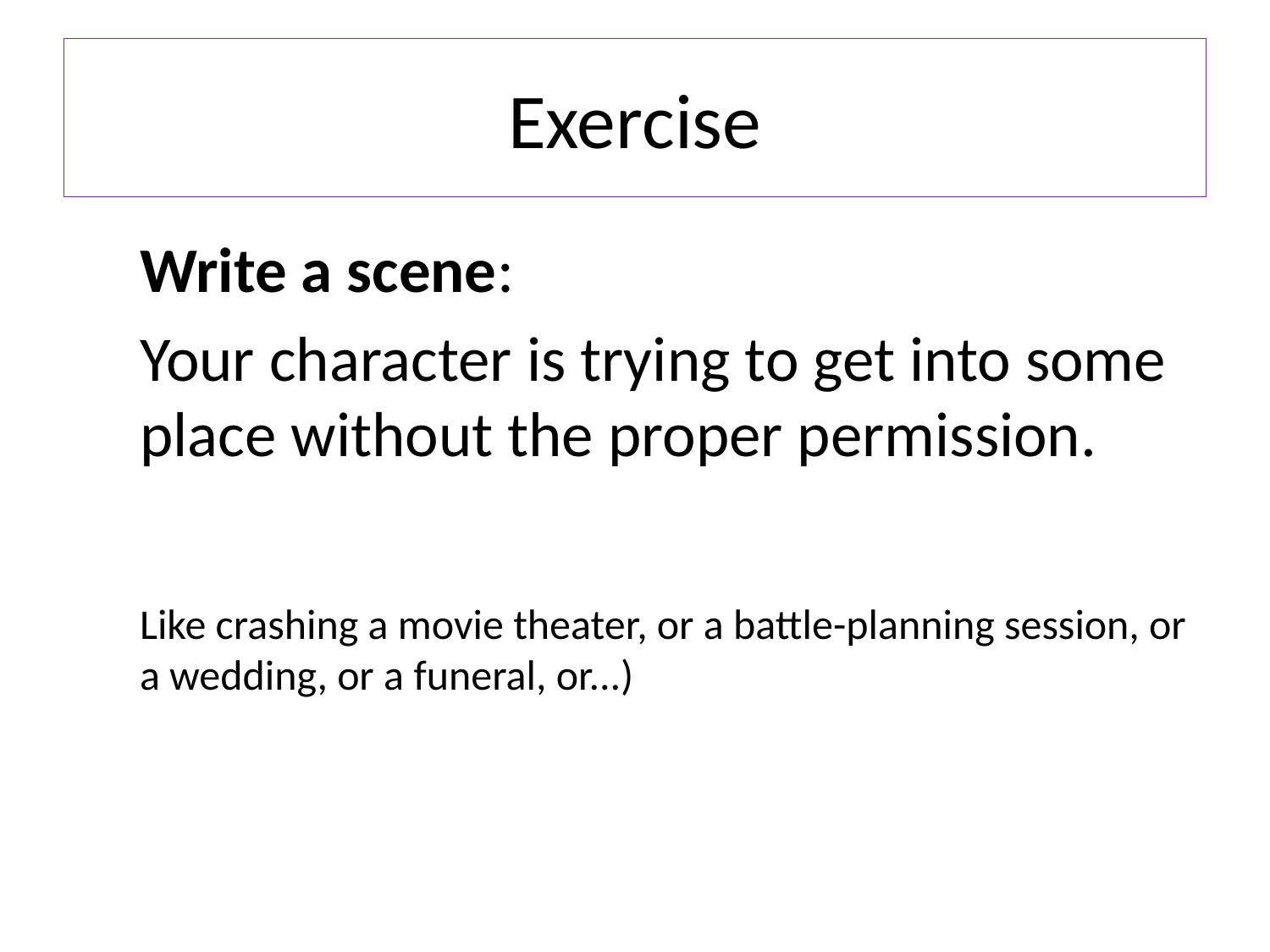

# Exercise
Write a scene:
Your character is trying to get into some place without the proper permission.

Like crashing a movie theater, or a battle-planning session, or a wedding, or a funeral, or...)